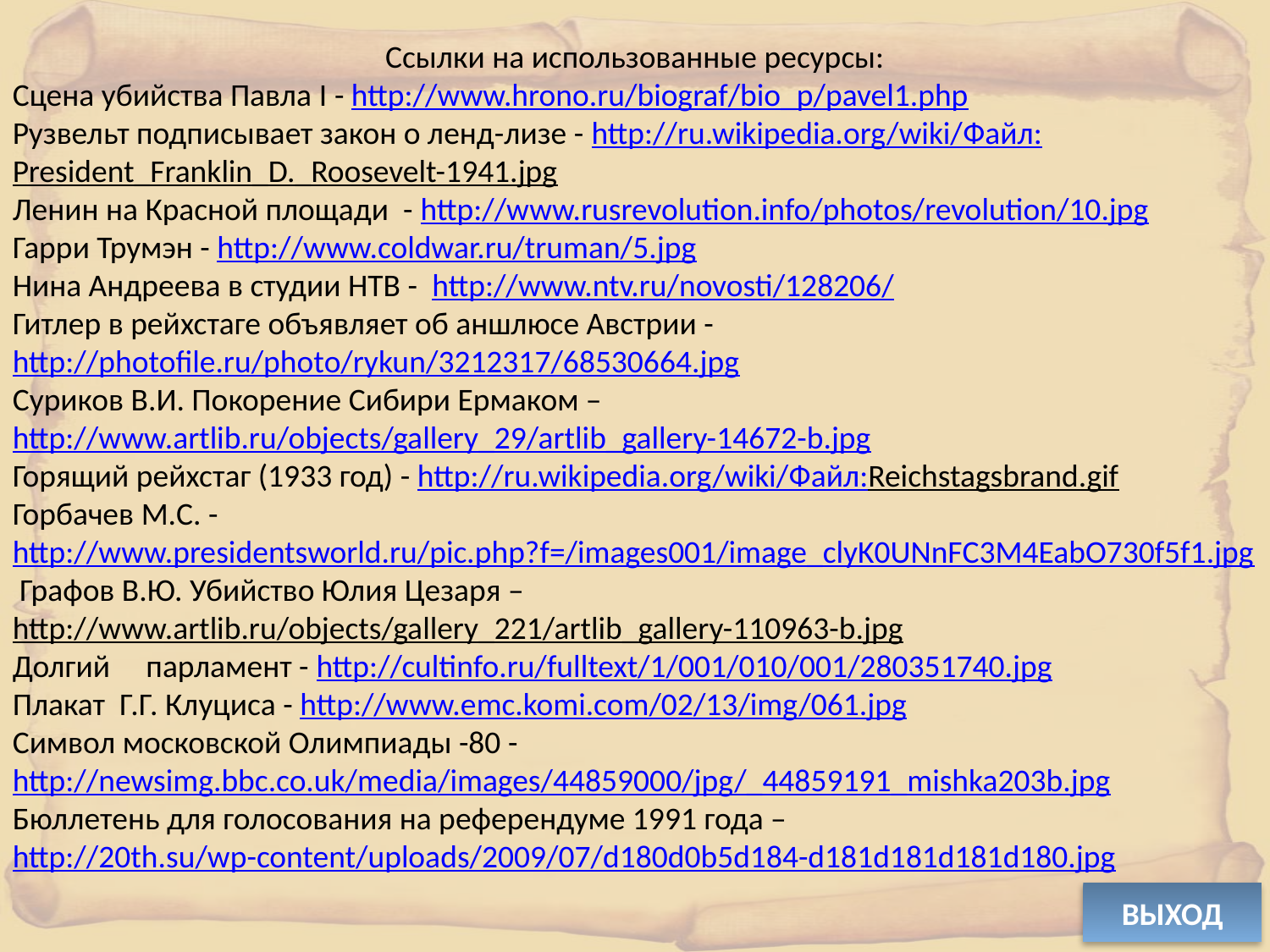

Ссылки на использованные ресурсы:
Сцена убийства Павла I - http://www.hrono.ru/biograf/bio_p/pavel1.php
Рузвельт подписывает закон о ленд-лизе - http://ru.wikipedia.org/wiki/Файл:President_Franklin_D._Roosevelt-1941.jpg
Ленин на Красной площади  - http://www.rusrevolution.info/photos/revolution/10.jpg
Гарри Трумэн - http://www.coldwar.ru/truman/5.jpg
Нина Андреева в студии НТВ -  http://www.ntv.ru/novosti/128206/
Гитлер в рейхстаге объявляет об аншлюсе Австрии -  http://photofile.ru/photo/rykun/3212317/68530664.jpg
Суриков В.И. Покорение Сибири Ермаком –  http://www.artlib.ru/objects/gallery_29/artlib_gallery-14672-b.jpg
Горящий рейхстаг (1933 год) - http://ru.wikipedia.org/wiki/Файл:Reichstagsbrand.gif
Горбачев М.С. - http://www.presidentsworld.ru/pic.php?f=/images001/image_clyK0UNnFC3M4EabO730f5f1.jpg
 Графов В.Ю. Убийство Юлия Цезаря –
http://www.artlib.ru/objects/gallery_221/artlib_gallery-110963-b.jpg
Долгий     парламент - http://cultinfo.ru/fulltext/1/001/010/001/280351740.jpg
Плакат  Г.Г. Клуциса - http://www.emc.komi.com/02/13/img/061.jpg
Символ московской Олимпиады -80 - http://newsimg.bbc.co.uk/media/images/44859000/jpg/_44859191_mishka203b.jpg
Бюллетень для голосования на референдуме 1991 года –
http://20th.su/wp-content/uploads/2009/07/d180d0b5d184-d181d181d181d180.jpg

ВЫХОД